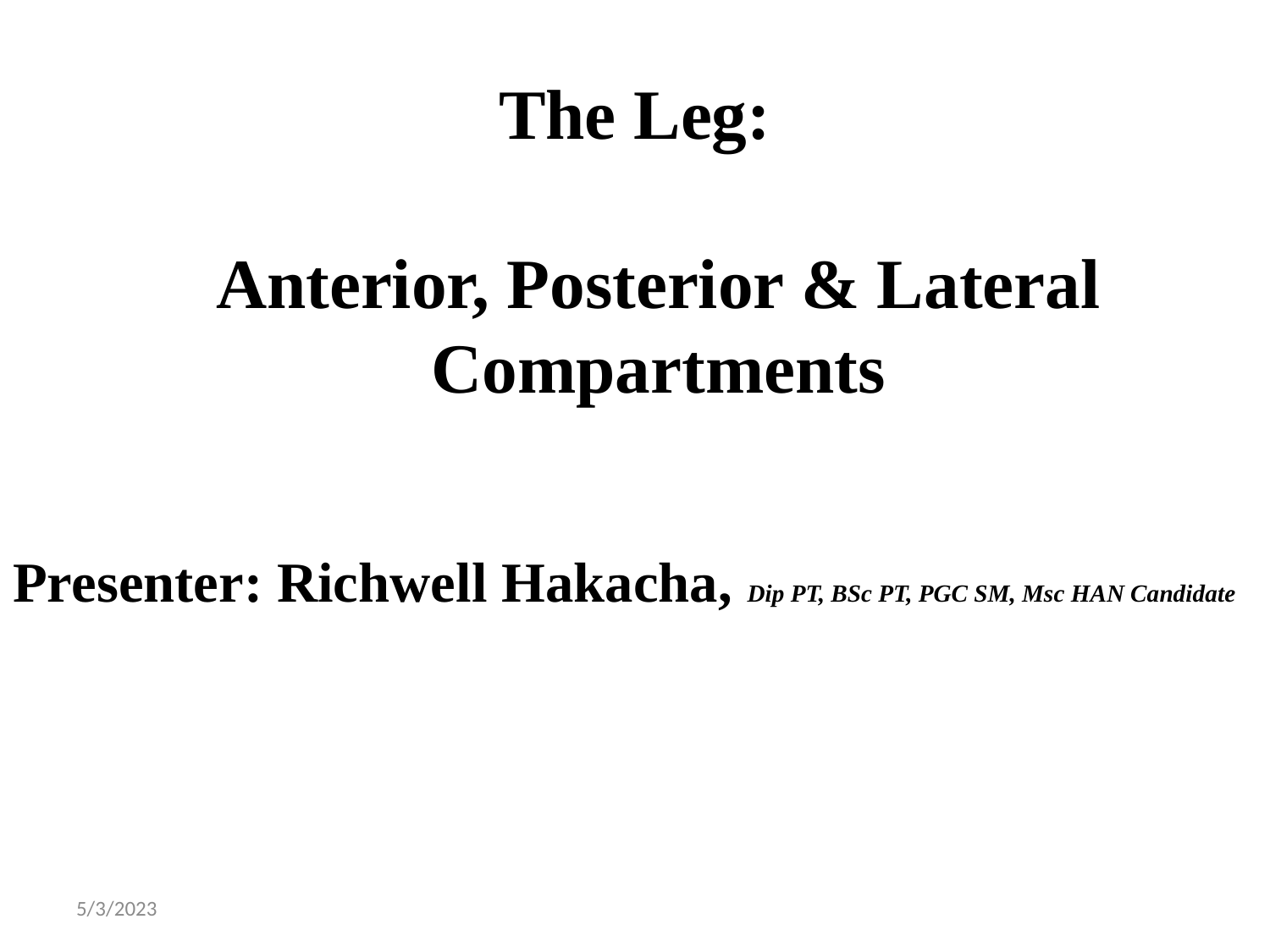

# The Leg: Anterior, Posterior & Lateral Compartments
Presenter: Richwell Hakacha, Dip PT, BSc PT, PGC SM, Msc HAN Candidate
5/3/2023